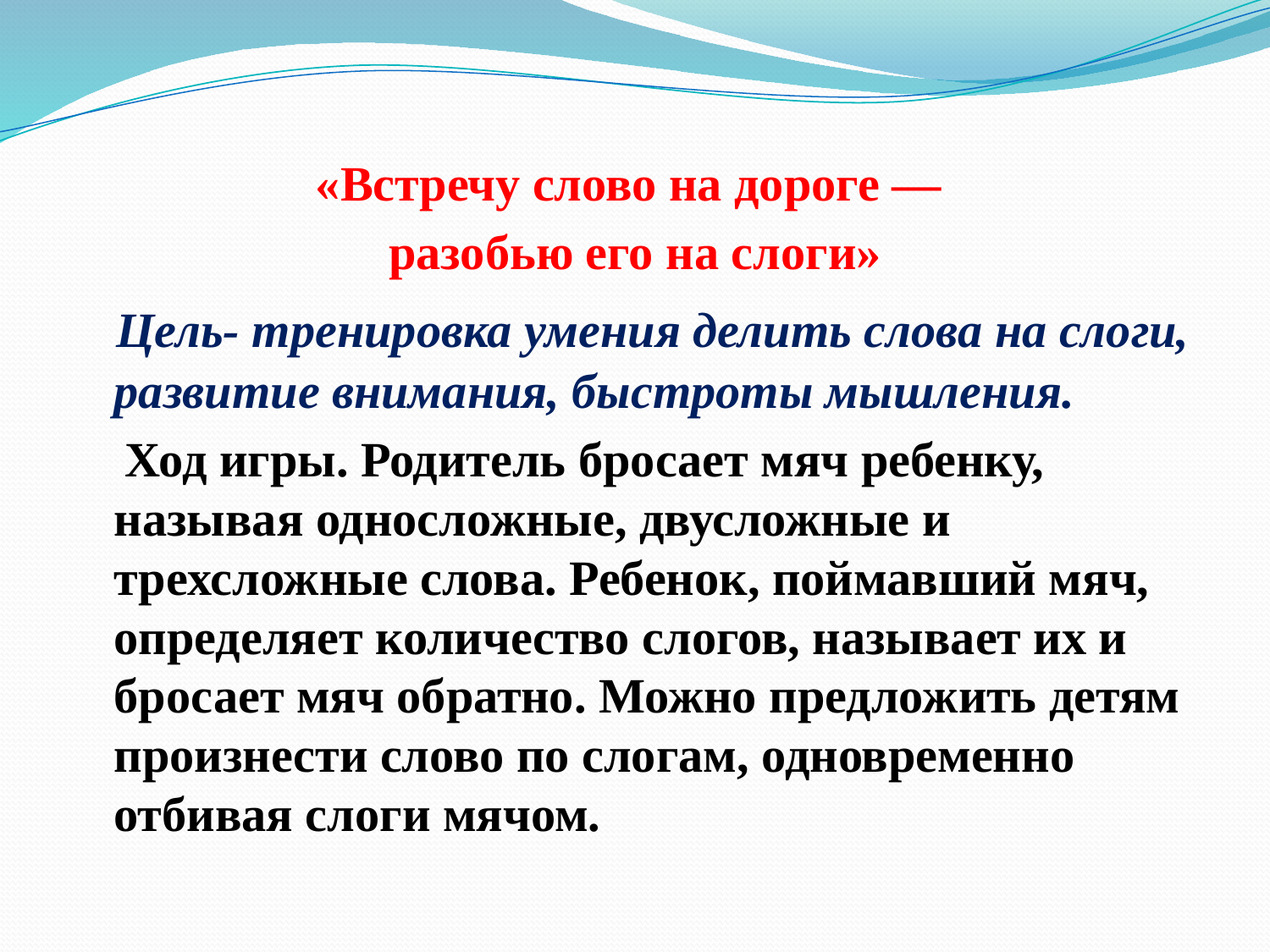

#

«Встречу слово на дороге —
разобью его на слоги»
   Цель- тренировка умения делить слова на слоги, развитие внимания, быстроты мышления.
    Ход игры. Родитель бросает мяч ребенку, называя односложные, двусложные и трехсложные слова. Ребенок, поймавший мяч, определяет количество слогов, называет их и бросает мяч обратно. Можно предложить детям произнести слово по слогам, одновременно отбивая слоги мячом.